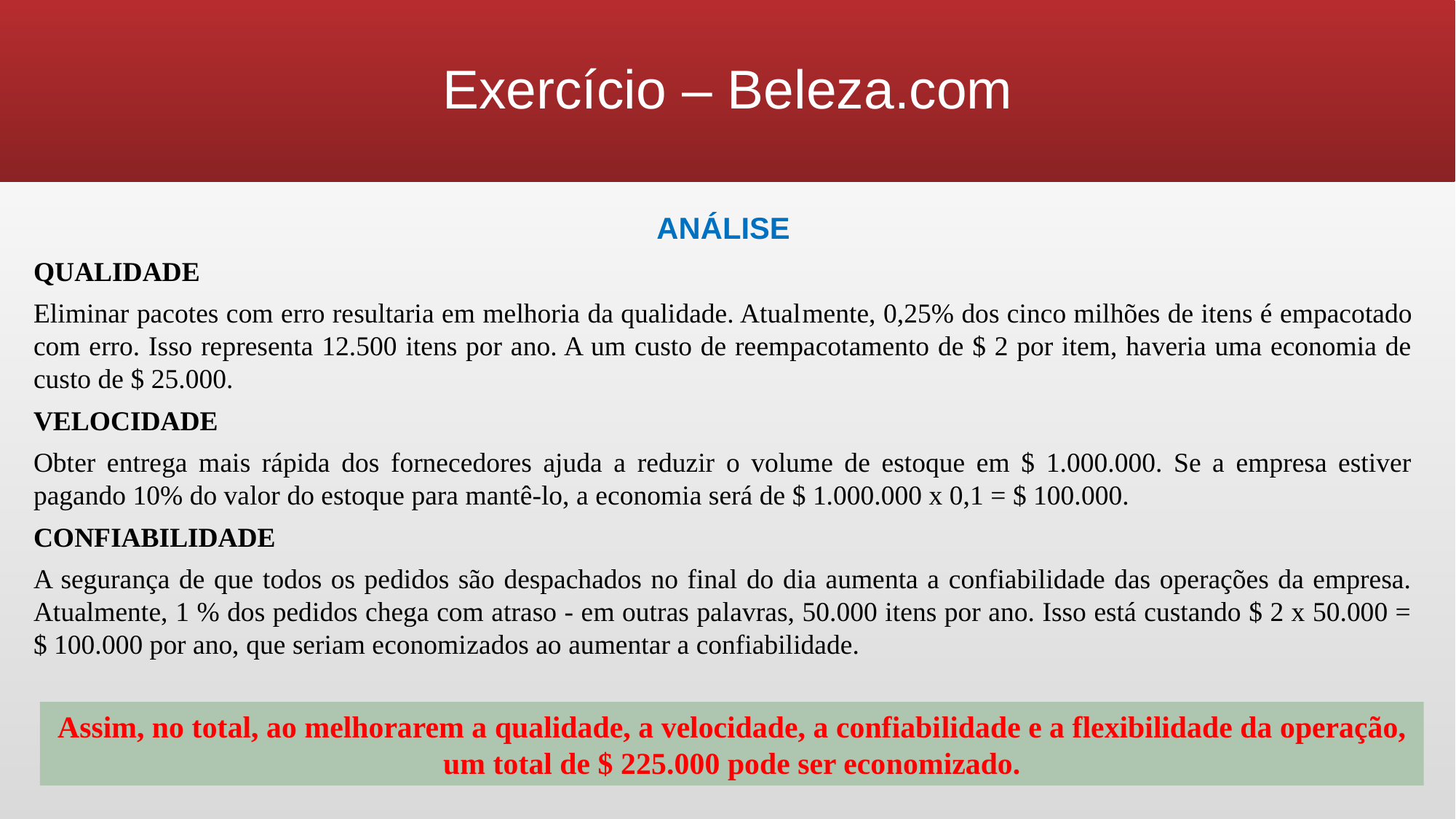

# Exercício – Beleza.com
ANÁLISE
QUALIDADE
Eliminar pacotes com erro resultaria em melhoria da qualidade. Atual­mente, 0,25% dos cinco milhões de itens é empacotado com erro. Isso representa 12.500 itens por ano. A um custo de reempacotamento de $ 2 por item, haveria uma economia de custo de $ 25.000.
VELOCIDADE
Obter entrega mais rápida dos fornecedores ajuda a reduzir o volume de estoque em $ 1.000.000. Se a empresa estiver pagando 10% do valor do estoque para mantê-lo, a economia será de $ 1.000.000 x 0,1 = $ 100.000.
CONFIABILIDADE
A segurança de que todos os pedidos são despachados no final do dia aumenta a confiabilidade das operações da empresa. Atualmente, 1 % dos pedidos chega com atraso - em outras palavras, 50.000 itens por ano. Isso está custando $ 2 x 50.000 = $ 100.000 por ano, que seriam economi­zados ao aumentar a confiabilidade.
Assim, no total, ao melhorarem a qualidade, a velocidade, a confiabi­lidade e a flexibilidade da operação, um total de $ 225.000 pode ser eco­nomizado.